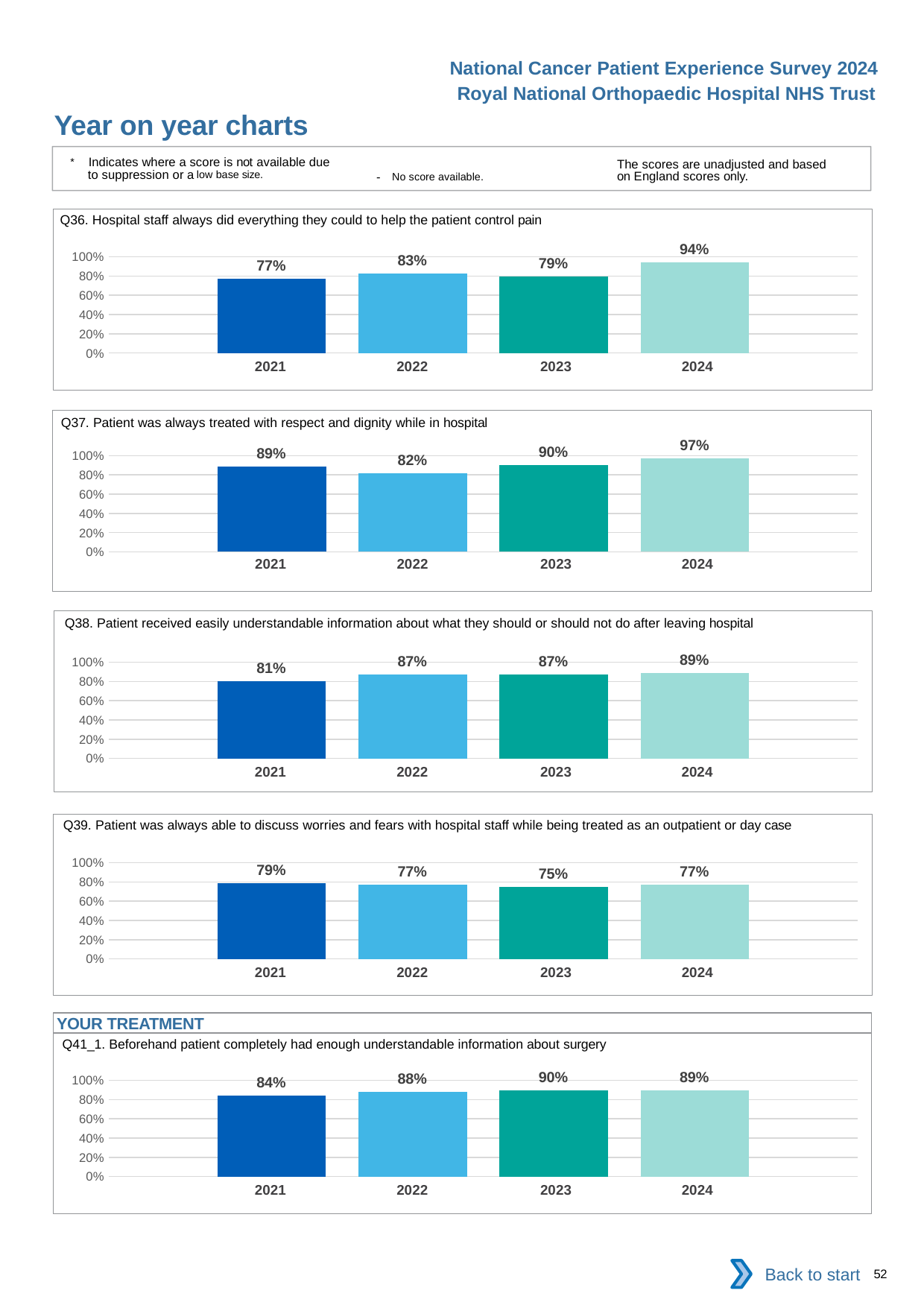

National Cancer Patient Experience Survey 2024
Royal National Orthopaedic Hospital NHS Trust
Year on year charts

*  Indicates where a score is not available due to suppression or a low base size.
The scores are unadjusted and based on England scores only.
- No score available.
Q36. Hospital staff always did everything they could to help the patient control pain

### Chart

| Category | 2021 | 2022 | 2023 | 2024 |
|---|---|---|---|---|
| Category 1 | 0.7714286 | 0.8275862 | 0.7931034 | 0.9428571 |
| 2021 | 2022 | 2023 | 2024 |
| --- | --- | --- | --- |
Q37. Patient was always treated with respect and dignity while in hospital

### Chart

| Category | 2021 | 2022 | 2023 | 2024 |
|---|---|---|---|---|
| Category 1 | 0.8857143 | 0.8181818 | 0.9032258 | 0.9722222 |
| 2021 | 2022 | 2023 | 2024 |
| --- | --- | --- | --- |
Q38. Patient received easily understandable information about what they should or should not do after leaving hospital

### Chart

| Category | 2021 | 2022 | 2023 | 2024 |
|---|---|---|---|---|
| Category 1 | 0.8055556 | 0.8709677 | 0.8709677 | 0.8888889 |
| 2021 | 2022 | 2023 | 2024 |
| --- | --- | --- | --- |
Q39. Patient was always able to discuss worries and fears with hospital staff while being treated as an outpatient or day case

### Chart

| Category | 2021 | 2022 | 2023 | 2024 |
|---|---|---|---|---|
| Category 1 | 0.7878788 | 0.7692308 | 0.75 | 0.7741935 |
| 2021 | 2022 | 2023 | 2024 |
| --- | --- | --- | --- |
YOUR TREATMENT
Q41_1. Beforehand patient completely had enough understandable information about surgery

### Chart

| Category | 2021 | 2022 | 2023 | 2024 |
|---|---|---|---|---|
| Category 1 | 0.8421053 | 0.8787879 | 0.8965517 | 0.8947368 |
| 2021 | 2022 | 2023 | 2024 |
| --- | --- | --- | --- |
Back to start

52